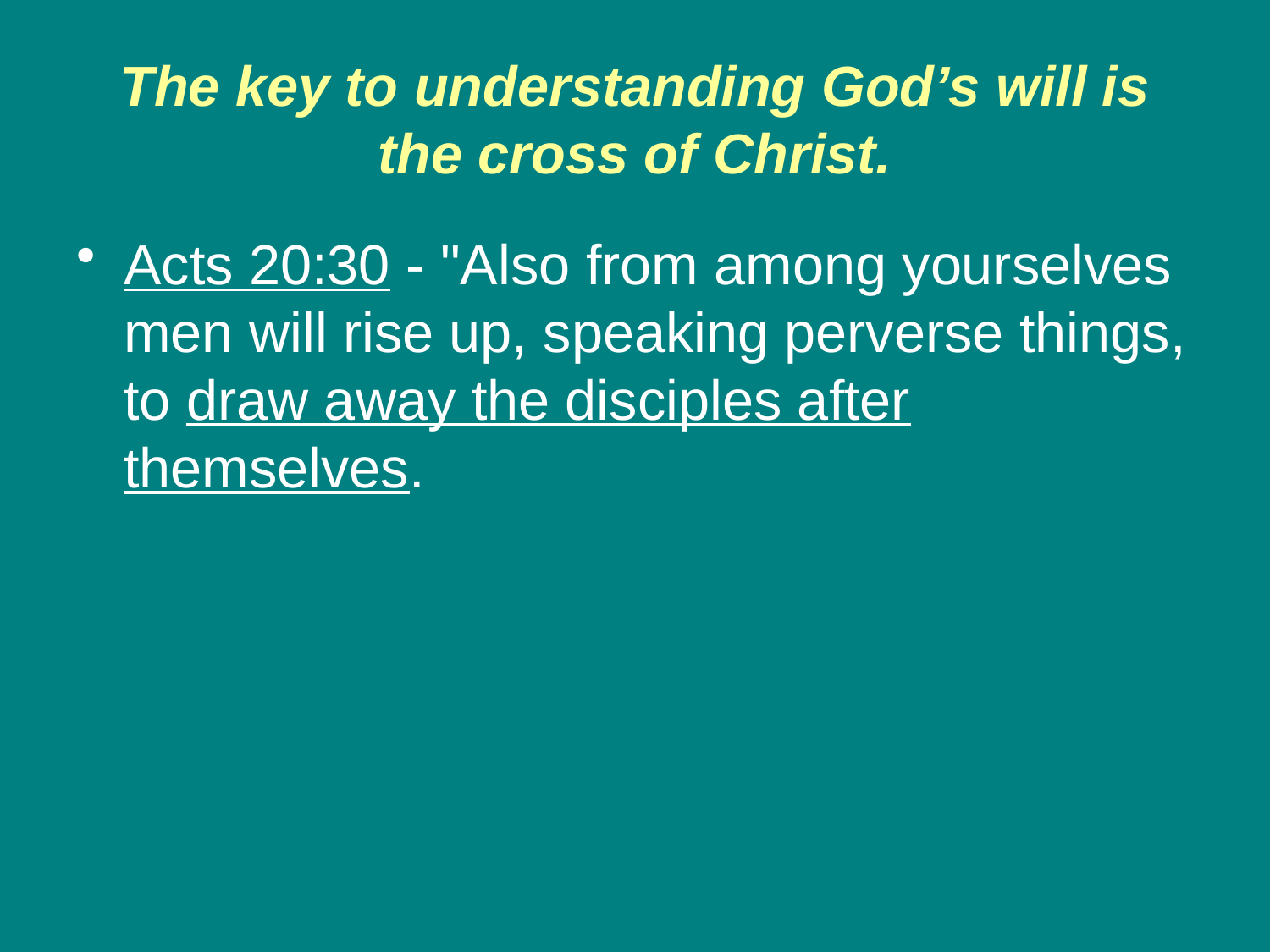

# The key to understanding God’s will is the cross of Christ.
Acts 20:30 - "Also from among yourselves men will rise up, speaking perverse things, to draw away the disciples after themselves.